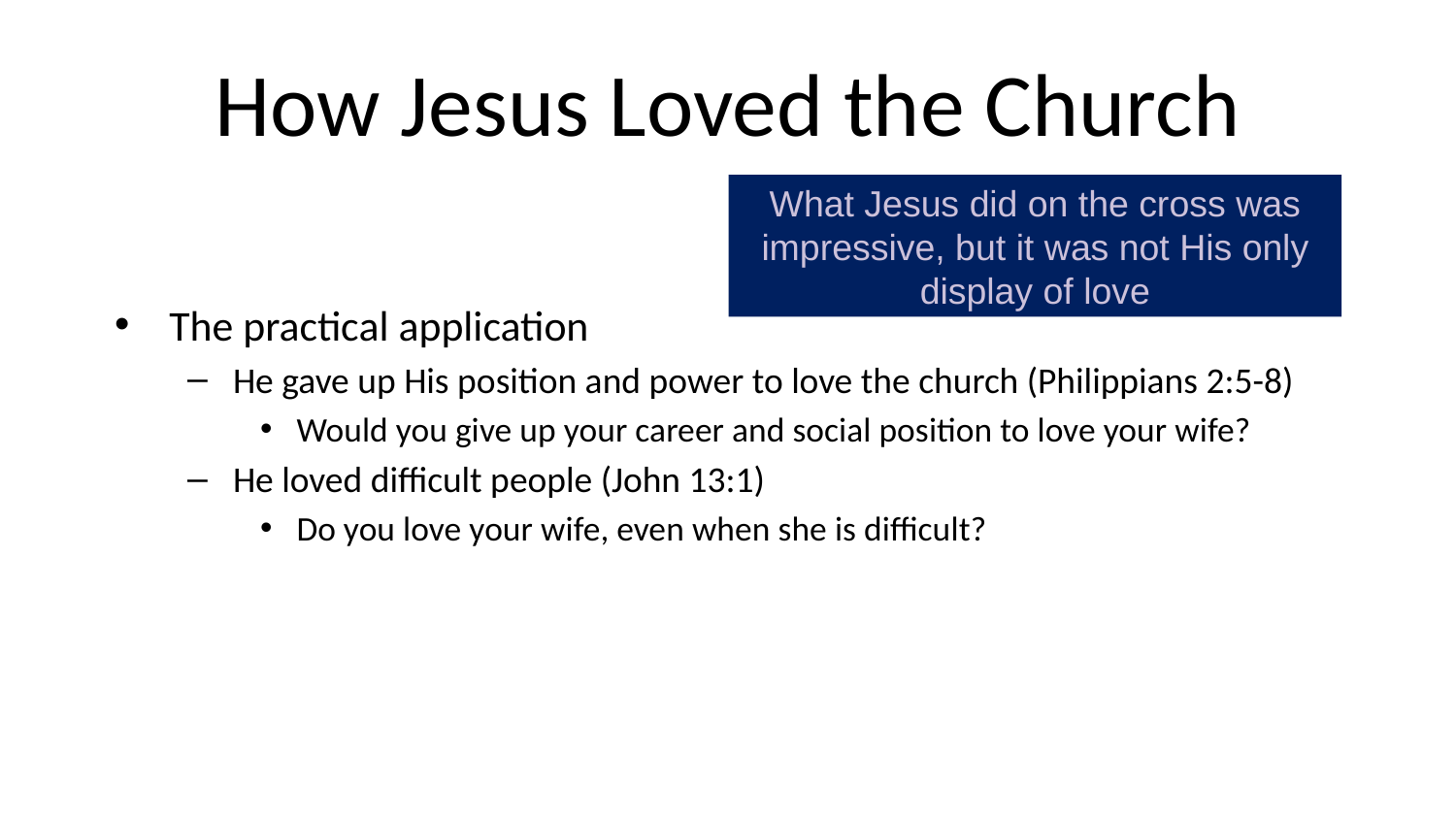

# How Jesus Loved the Church
What Jesus did on the cross was impressive, but it was not His only display of love
The practical application
He gave up His position and power to love the church (Philippians 2:5-8)
Would you give up your career and social position to love your wife?
He loved difficult people (John 13:1)
Do you love your wife, even when she is difficult?